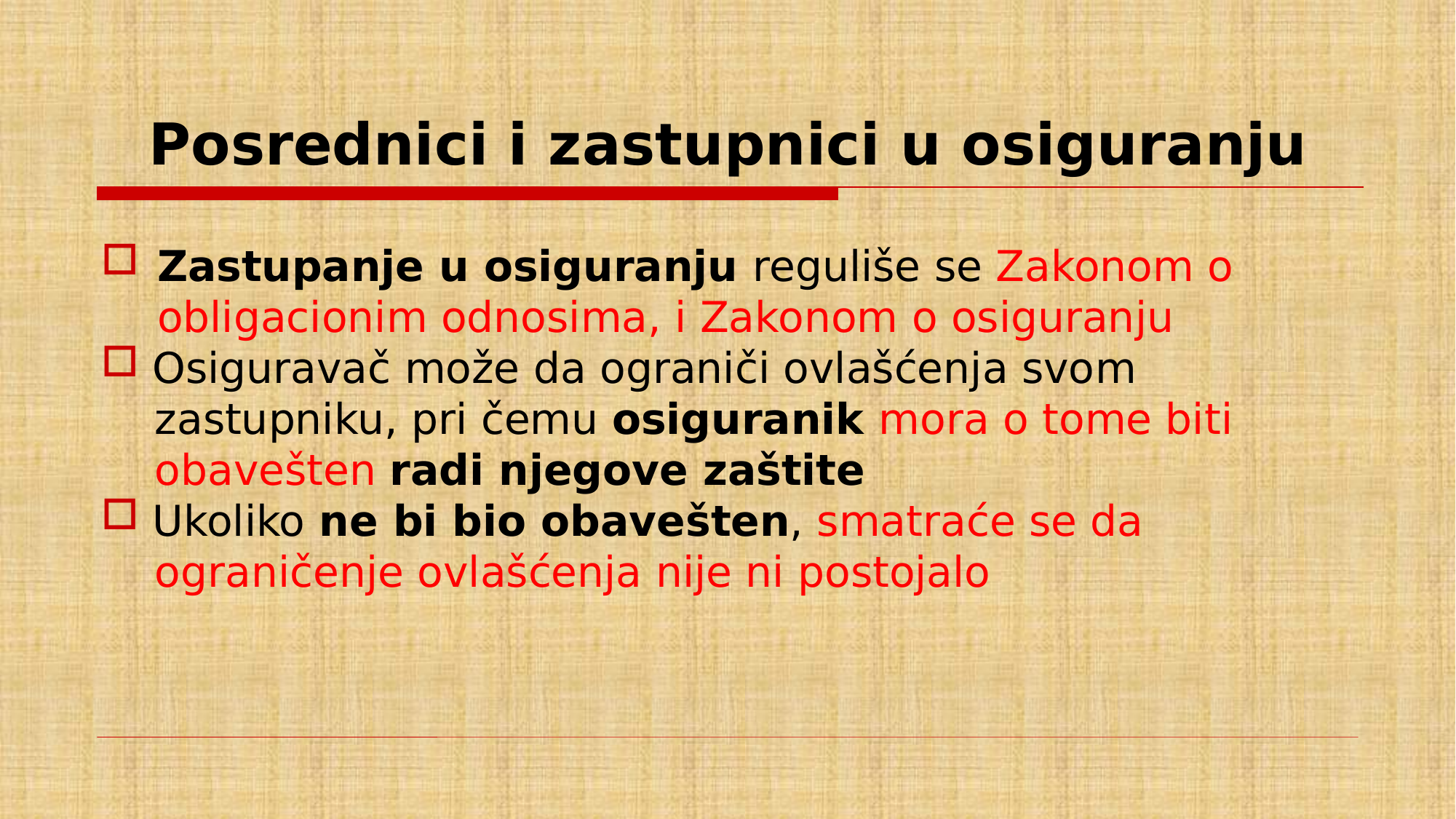

# Posrednici i zastupnici u osiguranju
Zastupanje u osiguranju reguliše se Zakonom o obligacionim odnosima, i Zakonom o osiguranju
 Osiguravač može da ograniči ovlašćenja svom
    zastupniku, pri čemu osiguranik mora o tome biti
    obavešten radi njegove zaštite
 Ukoliko ne bi bio obavešten, smatraće se da
    ograničenje ovlašćenja nije ni postojalo